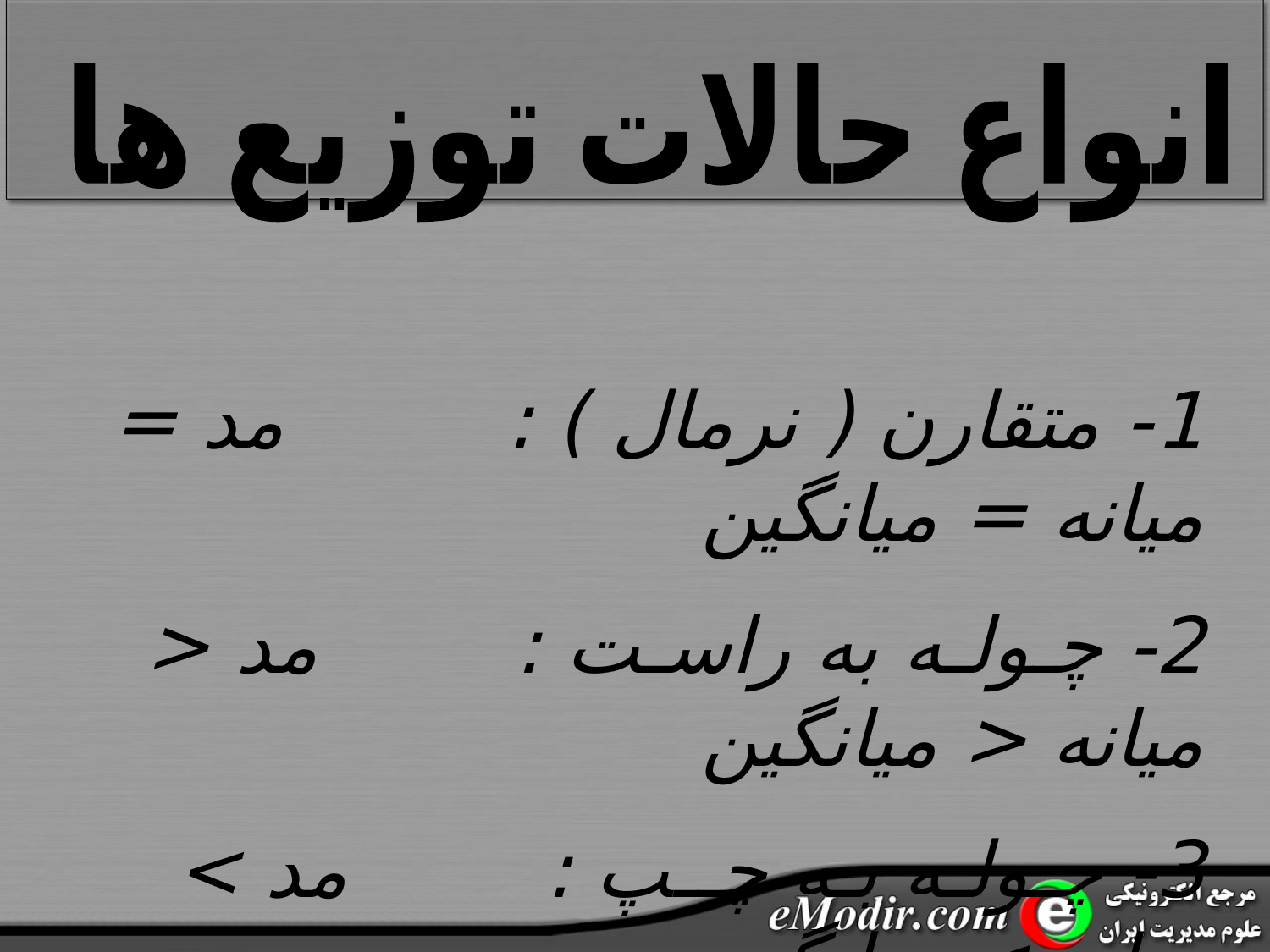

انواع حالات توزیع ها
1- متقارن ( نرمال ) :         مد = میانه = میانگین
2- چـولـه به راسـت :        مد < میانه < میانگین
3- چـولـه بـه چــپ :        مد > میانه > میانگین